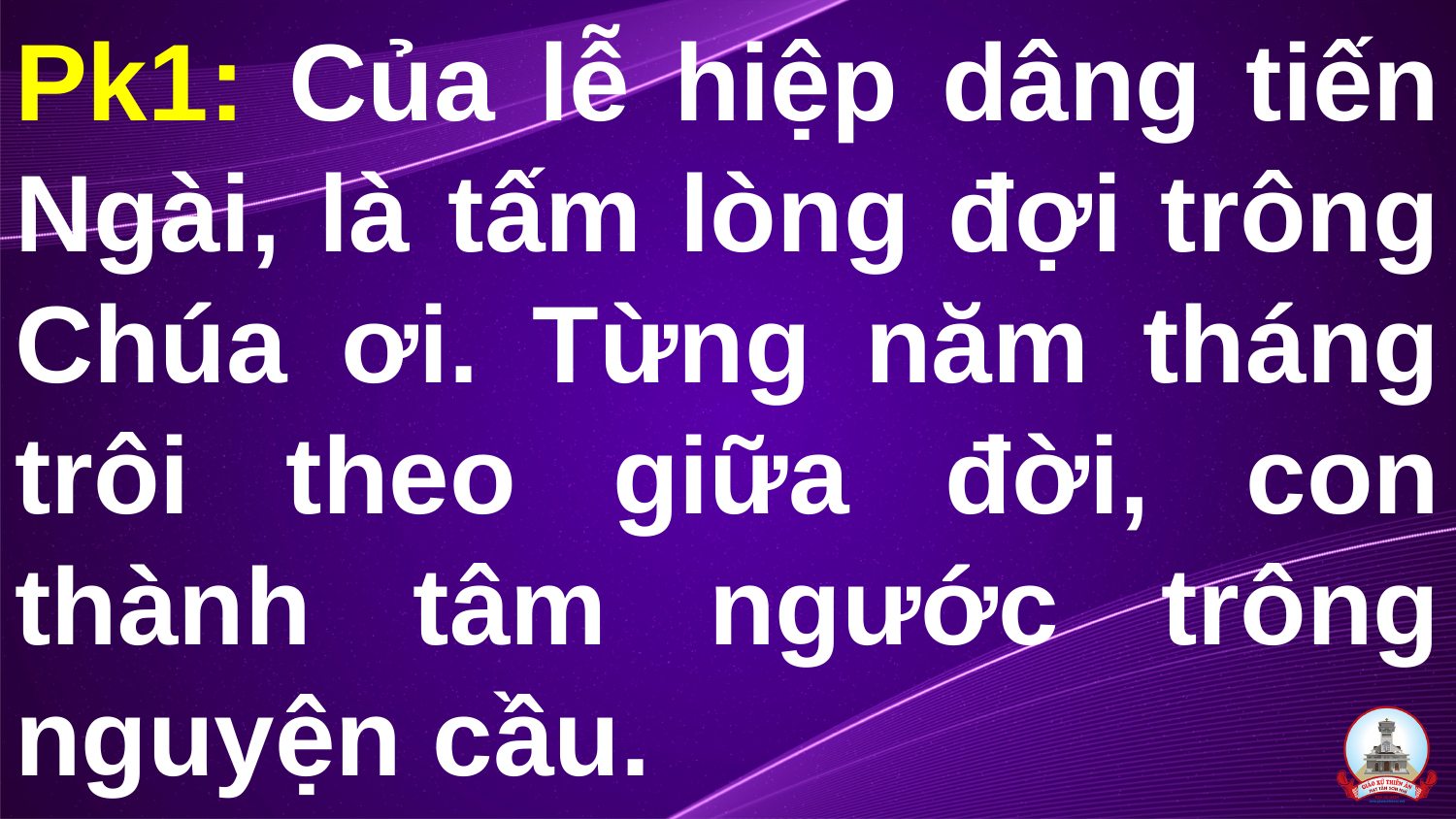

# Pk1: Của lễ hiệp dâng tiến Ngài, là tấm lòng đợi trông Chúa ơi. Từng năm tháng trôi theo giữa đời, con thành tâm ngước trông nguyện cầu.